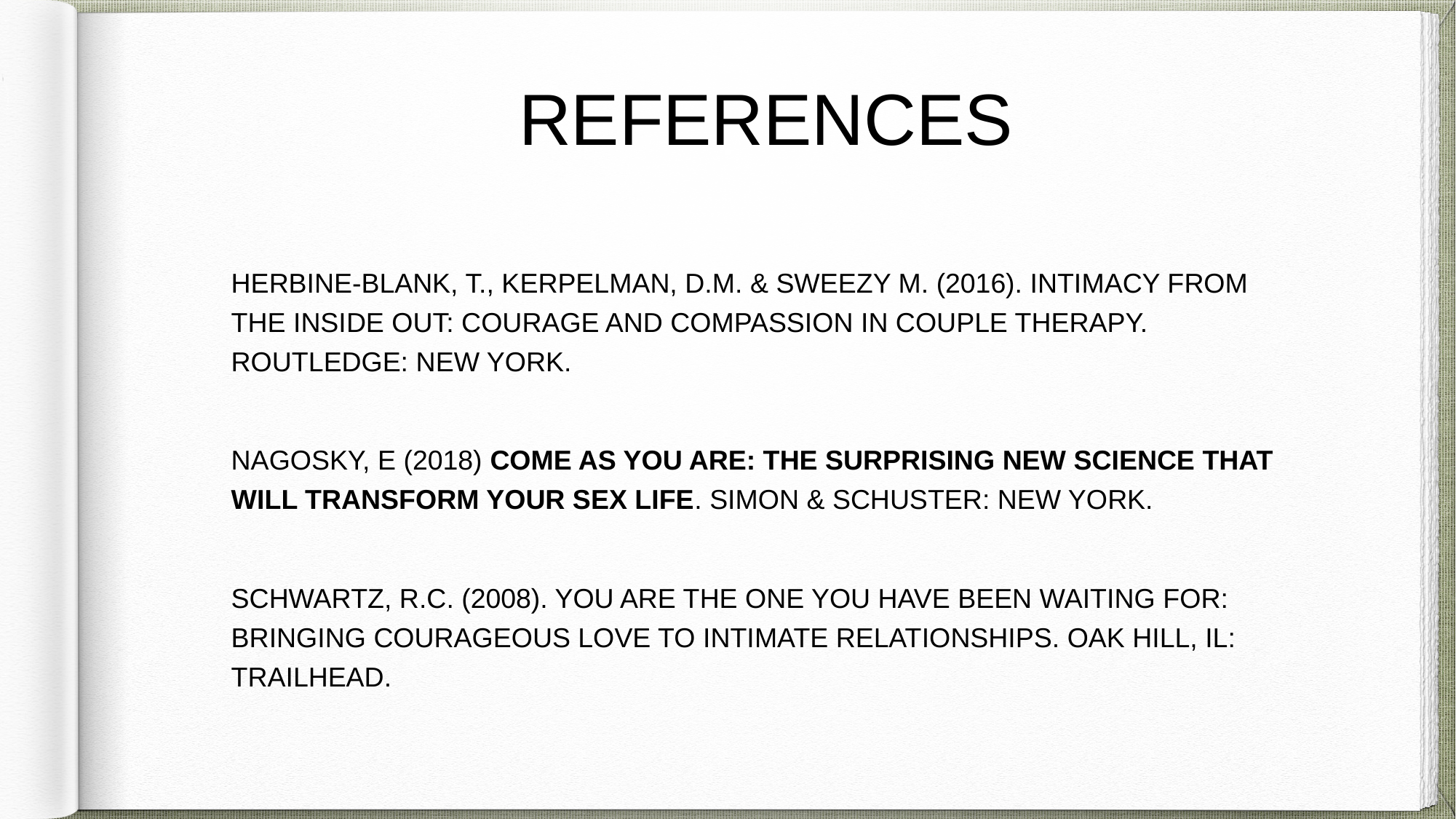

# References
Herbine-Blank, T., Kerpelman, D.M. & Sweezy M. (2016). Intimacy from the Inside Out: Courage and Compassion in Couple Therapy. Routledge: New York.

Nagosky, E (2018) Come as you are: The surprising new science that will transform your sex life. Simon & Schuster: New York.

Schwartz, R.C. (2008). You are the one you have been waiting for: Bringing courageous love to intimate relationships. Oak Hill, Il: Trailhead.